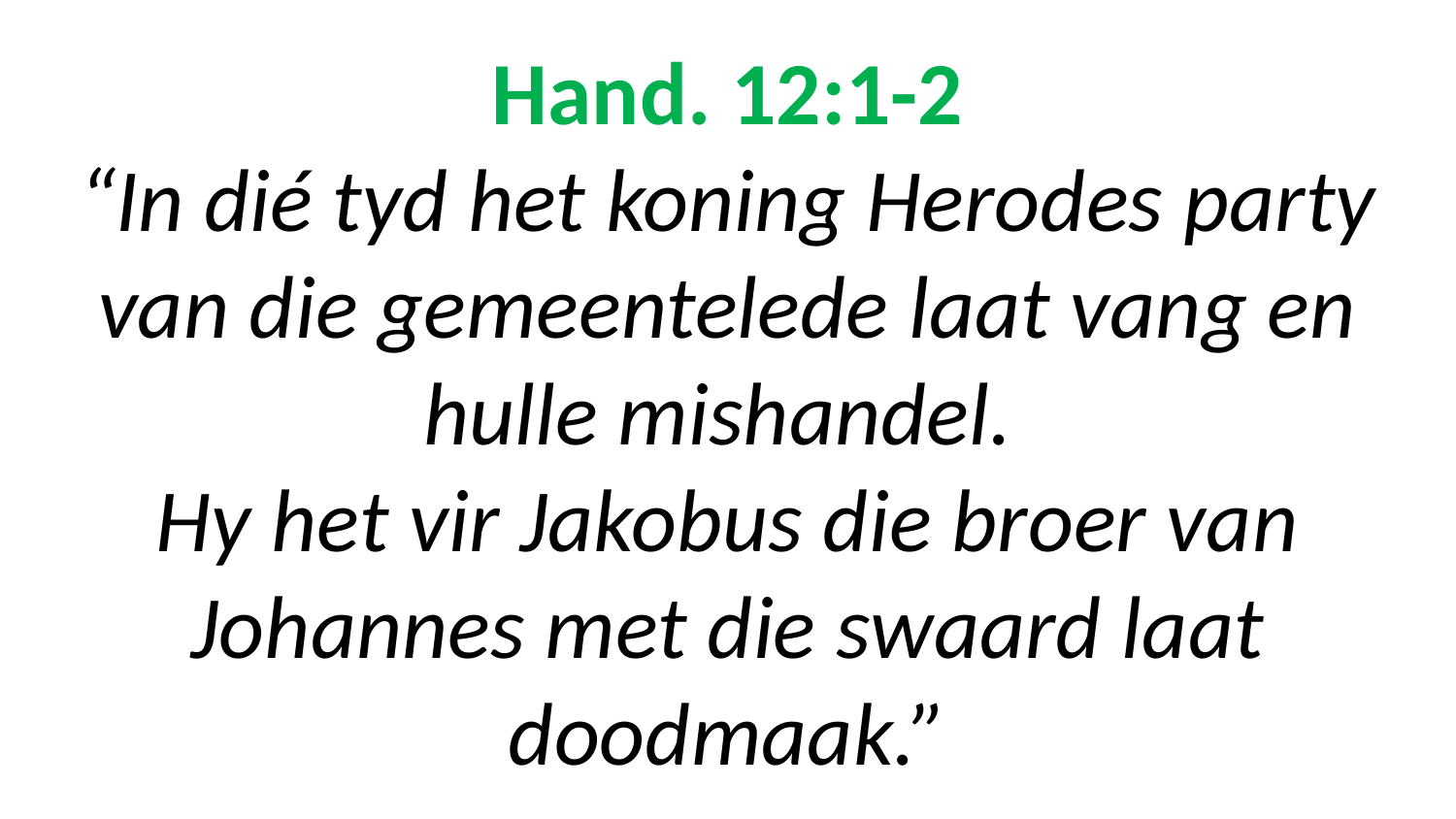

# Hand. 12:1-2 “In dié tyd het koning Herodes party van die gemeentelede laat vang en hulle mishandel. Hy het vir Jakobus die broer van Johannes met die swaard laat doodmaak.”